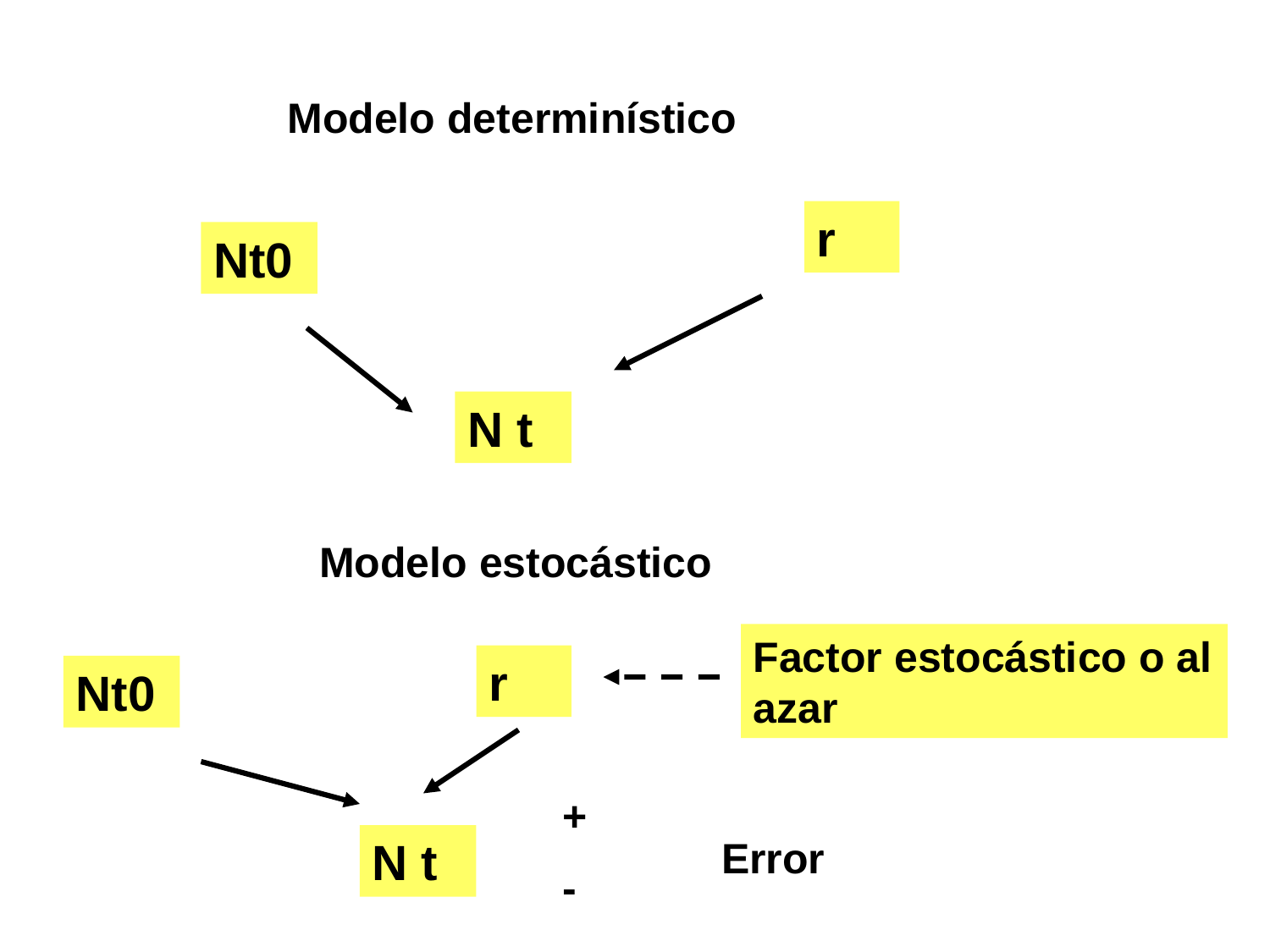

Modelo determinístico
r
Nt0

N t
Modelo estocástico
Factor estocástico o al azar
r
Nt0

+
-
N t
Error